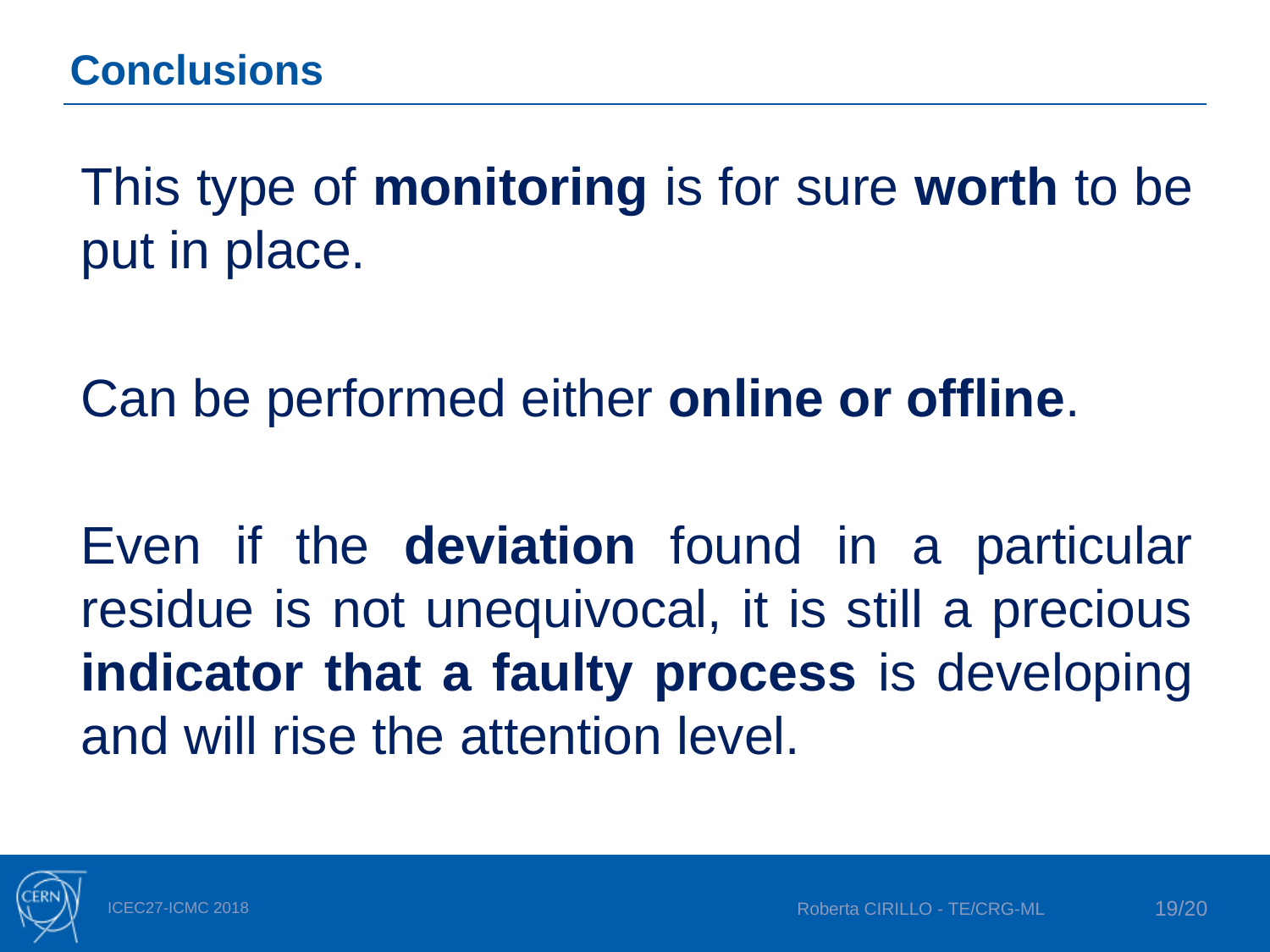

# Conclusions
This type of monitoring is for sure worth to be put in place.

Can be performed either online or offline.

Even if the deviation found in a particular residue is not unequivocal, it is still a precious indicator that a faulty process is developing and will rise the attention level.

ICEC27-ICMC 2018
Roberta CIRILLO - TE/CRG-ML
19/20